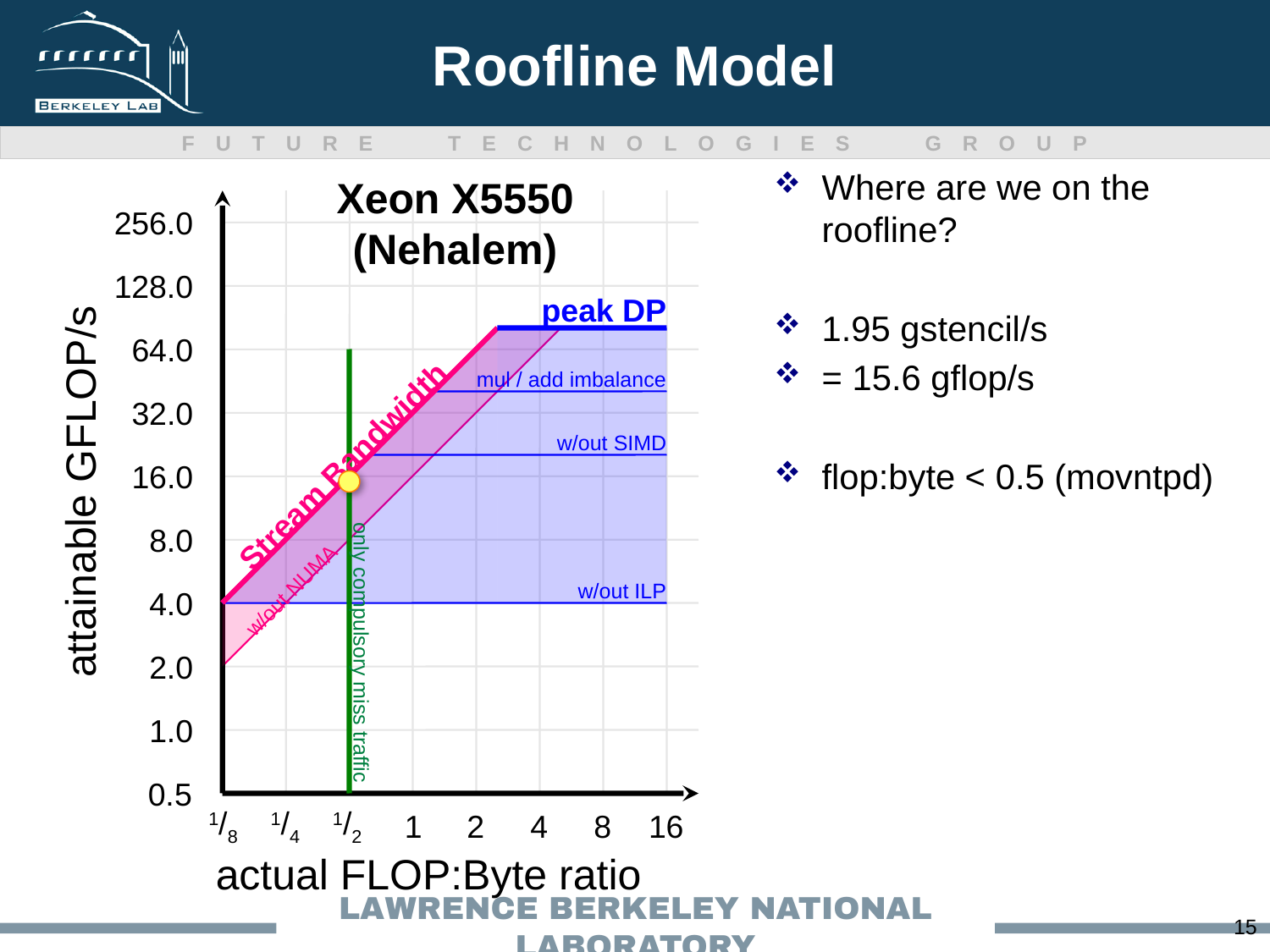

# Roofline Model
Where are we on the roofline?

1.95 gstencil/s
= 15.6 gflop/s

flop:byte < 0.5 (movntpd)
256.0
128.0
64.0
32.0
16.0
8.0
4.0
2.0
1.0
0.5
1/8
1/4
1/2
1
2
4
8
16

Xeon X5550
(Nehalem)
peak DP

mul / add imbalance

Stream Bandwidth
w/out SIMD
attainable GFLOP/s

w/out NUMA
only compulsory miss traffic
w/out ILP

actual FLOP:Byte ratio
15